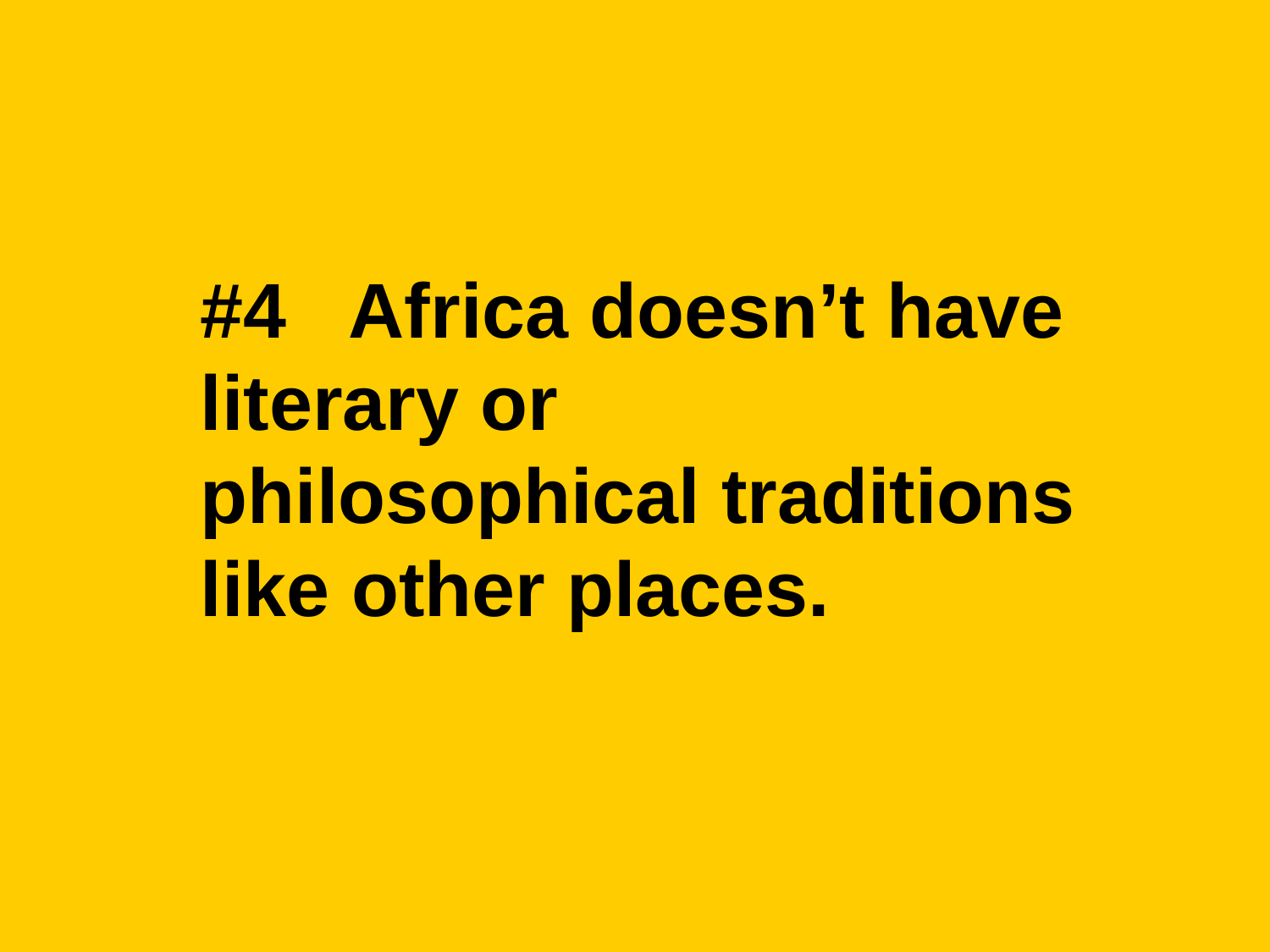

#4   Africa doesn’t have literary or philosophical traditions like other places.